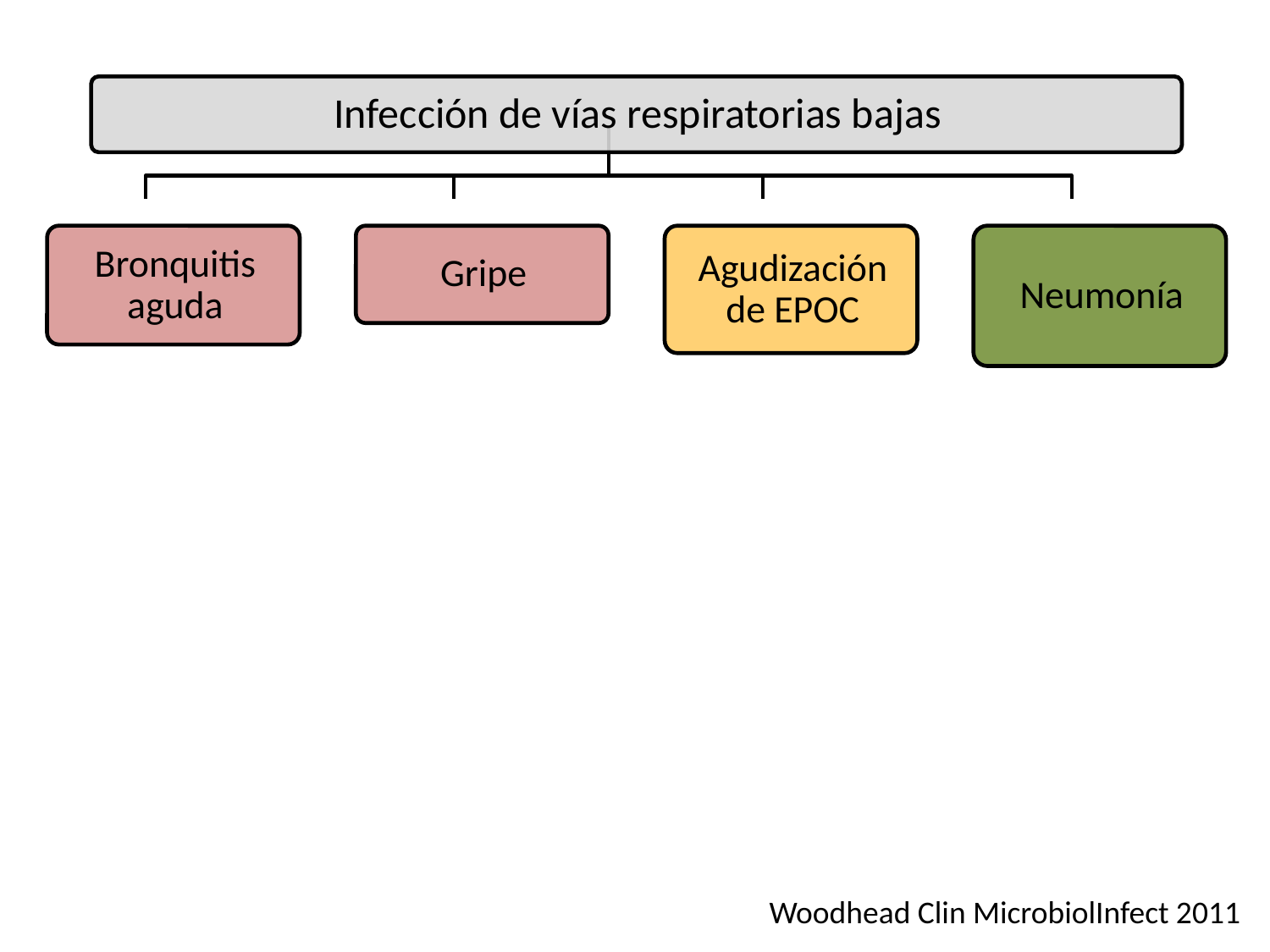

Infección de vías respiratorias bajas
Bronquitis aguda
Gripe
Agudización de EPOC
Neumonía
Woodhead Clin MicrobiolInfect 2011